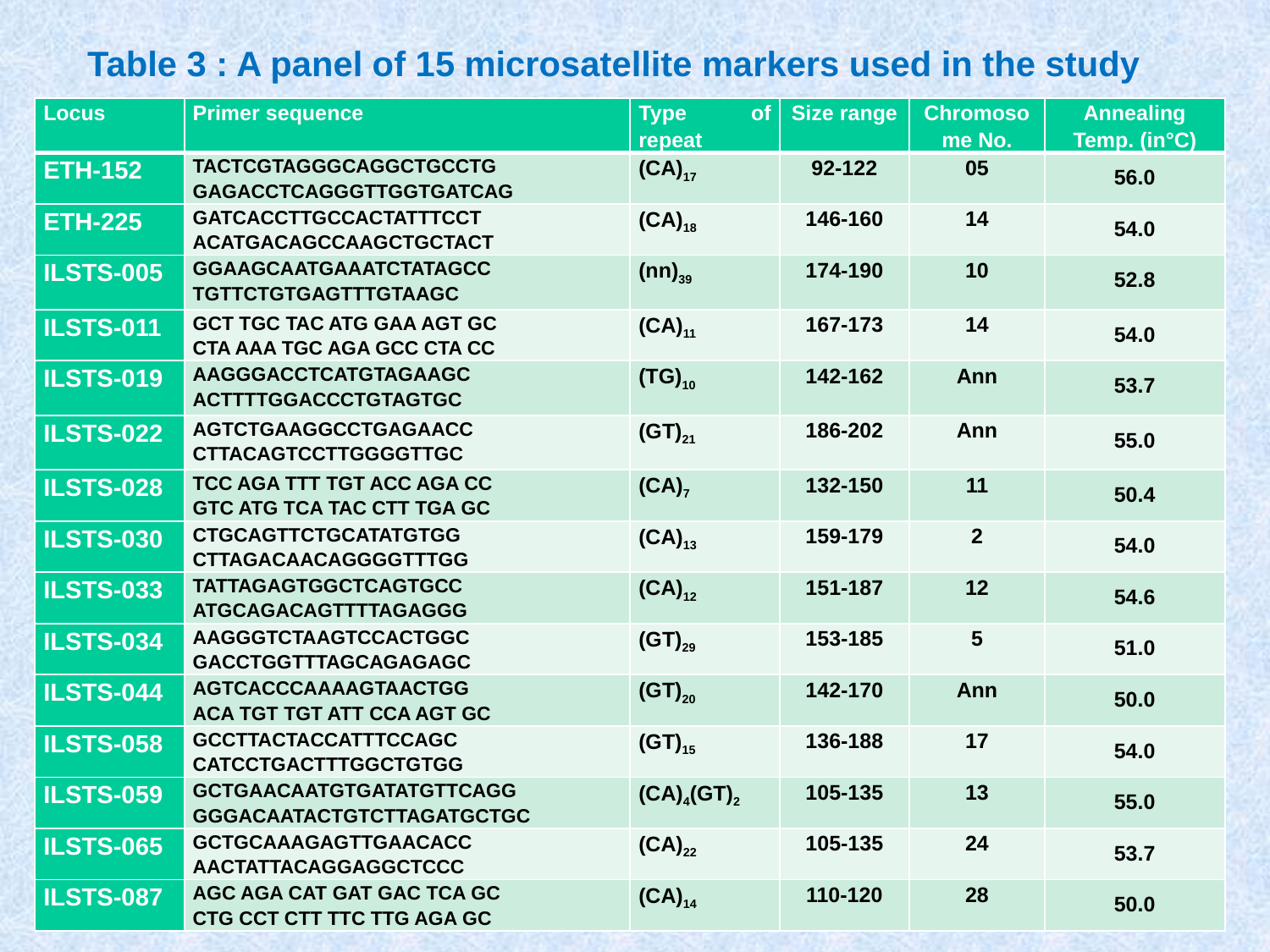

Table 3 : A panel of 15 microsatellite markers used in the study
| Locus | Primer sequence | Type of repeat | Size range | Chromosome No. | Annealing Temp. (in°C) |
| --- | --- | --- | --- | --- | --- |
| ETH-152 | TACTCGTAGGGCAGGCTGCCTG GAGACCTCAGGGTTGGTGATCAG | (CA)17 | 92-122 | 05 | 56.0 |
| ETH-225 | GATCACCTTGCCACTATTTCCT ACATGACAGCCAAGCTGCTACT | (CA)18 | 146-160 | 14 | 54.0 |
| ILSTS-005 | GGAAGCAATGAAATCTATAGCC TGTTCTGTGAGTTTGTAAGC | (nn)39 | 174-190 | 10 | 52.8 |
| ILSTS-011 | GCT TGC TAC ATG GAA AGT GC CTA AAA TGC AGA GCC CTA CC | (CA)11 | 167-173 | 14 | 54.0 |
| ILSTS-019 | AAGGGACCTCATGTAGAAGC ACTTTTGGACCCTGTAGTGC | (TG)10 | 142-162 | Ann | 53.7 |
| ILSTS-022 | AGTCTGAAGGCCTGAGAACC CTTACAGTCCTTGGGGTTGC | (GT)21 | 186-202 | Ann | 55.0 |
| ILSTS-028 | TCC AGA TTT TGT ACC AGA CC GTC ATG TCA TAC CTT TGA GC | (CA)7 | 132-150 | 11 | 50.4 |
| ILSTS-030 | CTGCAGTTCTGCATATGTGG CTTAGACAACAGGGGTTTGG | (CA)13 | 159-179 | 2 | 54.0 |
| ILSTS-033 | TATTAGAGTGGCTCAGTGCC ATGCAGACAGTTTTAGAGGG | (CA)12 | 151-187 | 12 | 54.6 |
| ILSTS-034 | AAGGGTCTAAGTCCACTGGC GACCTGGTTTAGCAGAGAGC | (GT)29 | 153-185 | 5 | 51.0 |
| ILSTS-044 | AGTCACCCAAAAGTAACTGG ACA TGT TGT ATT CCA AGT GC | (GT)20 | 142-170 | Ann | 50.0 |
| ILSTS-058 | GCCTTACTACCATTTCCAGC CATCCTGACTTTGGCTGTGG | (GT)15 | 136-188 | 17 | 54.0 |
| ILSTS-059 | GCTGAACAATGTGATATGTTCAGG GGGACAATACTGTCTTAGATGCTGC | (CA)4(GT)2 | 105-135 | 13 | 55.0 |
| ILSTS-065 | GCTGCAAAGAGTTGAACACC AACTATTACAGGAGGCTCCC | (CA)22 | 105-135 | 24 | 53.7 |
| ILSTS-087 | AGC AGA CAT GAT GAC TCA GC CTG CCT CTT TTC TTG AGA GC | (CA)14 | 110-120 | 28 | 50.0 |